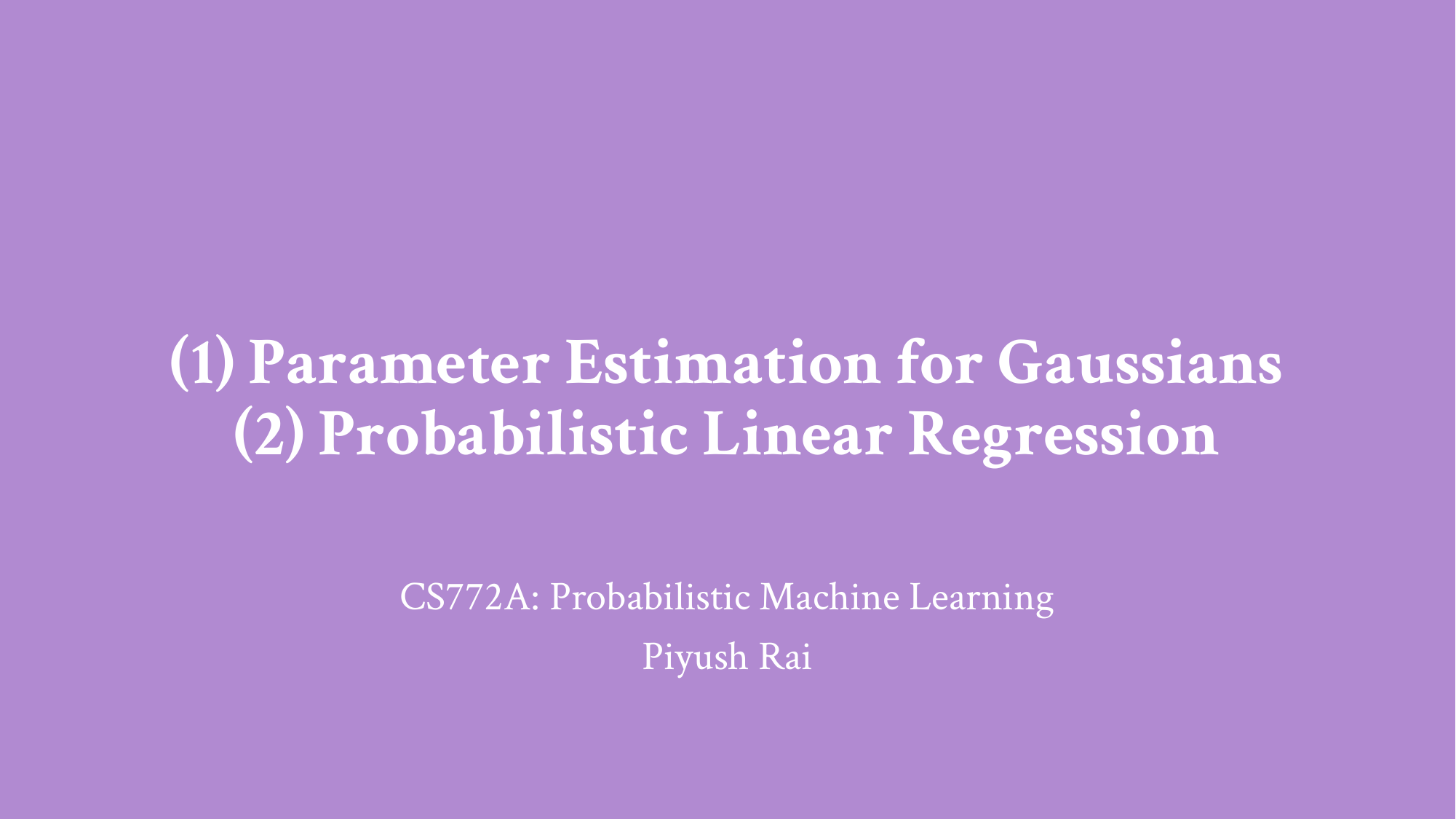

# (1) Parameter Estimation for Gaussians (2) Probabilistic Linear Regression
CS772A: Probabilistic Machine Learning
Piyush Rai